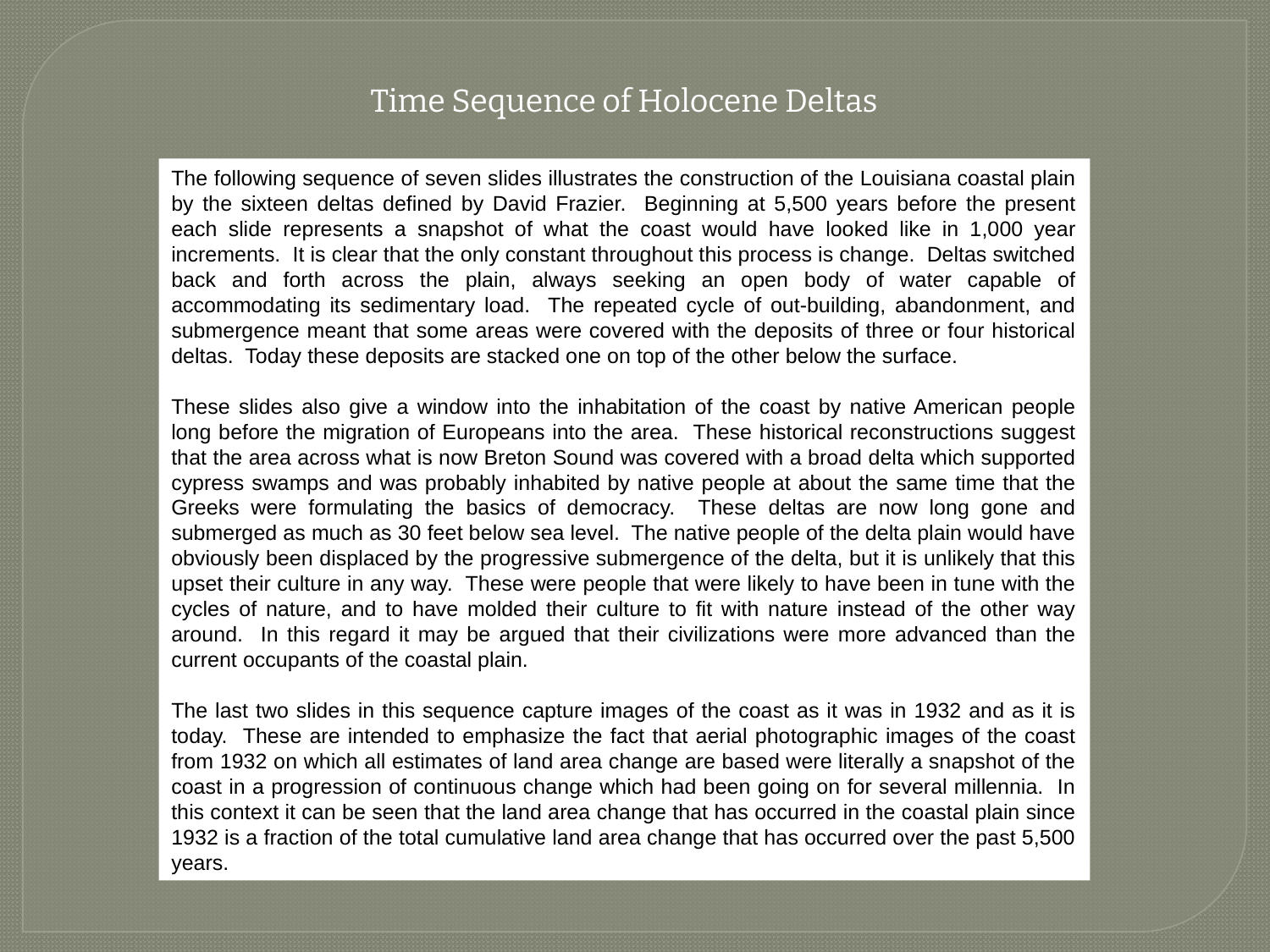

Time Sequence of Holocene Deltas
The following sequence of seven slides illustrates the construction of the Louisiana coastal plain by the sixteen deltas defined by David Frazier.  Beginning at 5,500 years before the present each slide represents a snapshot of what the coast would have looked like in 1,000 year increments.  It is clear that the only constant throughout this process is change.  Deltas switched back and forth across the plain, always seeking an open body of water capable of accommodating its sedimentary load.  The repeated cycle of out-building, abandonment, and submergence meant that some areas were covered with the deposits of three or four historical deltas.  Today these deposits are stacked one on top of the other below the surface.

These slides also give a window into the inhabitation of the coast by native American people long before the migration of Europeans into the area.  These historical reconstructions suggest that the area across what is now Breton Sound was covered with a broad delta which supported cypress swamps and was probably inhabited by native people at about the same time that the Greeks were formulating the basics of democracy.  These deltas are now long gone and submerged as much as 30 feet below sea level.  The native people of the delta plain would have obviously been displaced by the progressive submergence of the delta, but it is unlikely that this upset their culture in any way.  These were people that were likely to have been in tune with the cycles of nature, and to have molded their culture to fit with nature instead of the other way around.  In this regard it may be argued that their civilizations were more advanced than the current occupants of the coastal plain.

The last two slides in this sequence capture images of the coast as it was in 1932 and as it is today.  These are intended to emphasize the fact that aerial photographic images of the coast from 1932 on which all estimates of land area change are based were literally a snapshot of the coast in a progression of continuous change which had been going on for several millennia.  In this context it can be seen that the land area change that has occurred in the coastal plain since 1932 is a fraction of the total cumulative land area change that has occurred over the past 5,500 years.